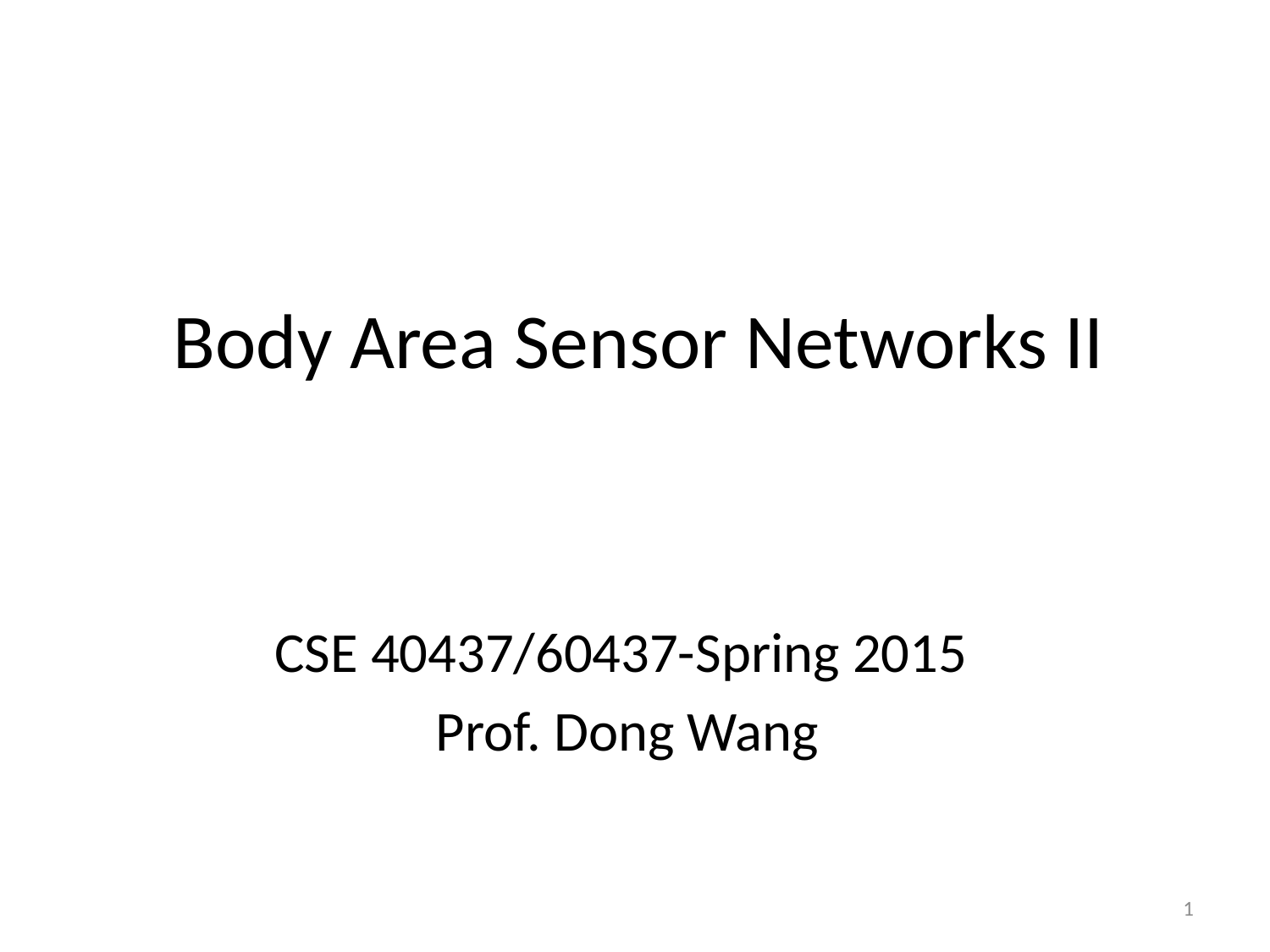

# Body Area Sensor Networks II
CSE 40437/60437-Spring 2015
 Prof. Dong Wang
1